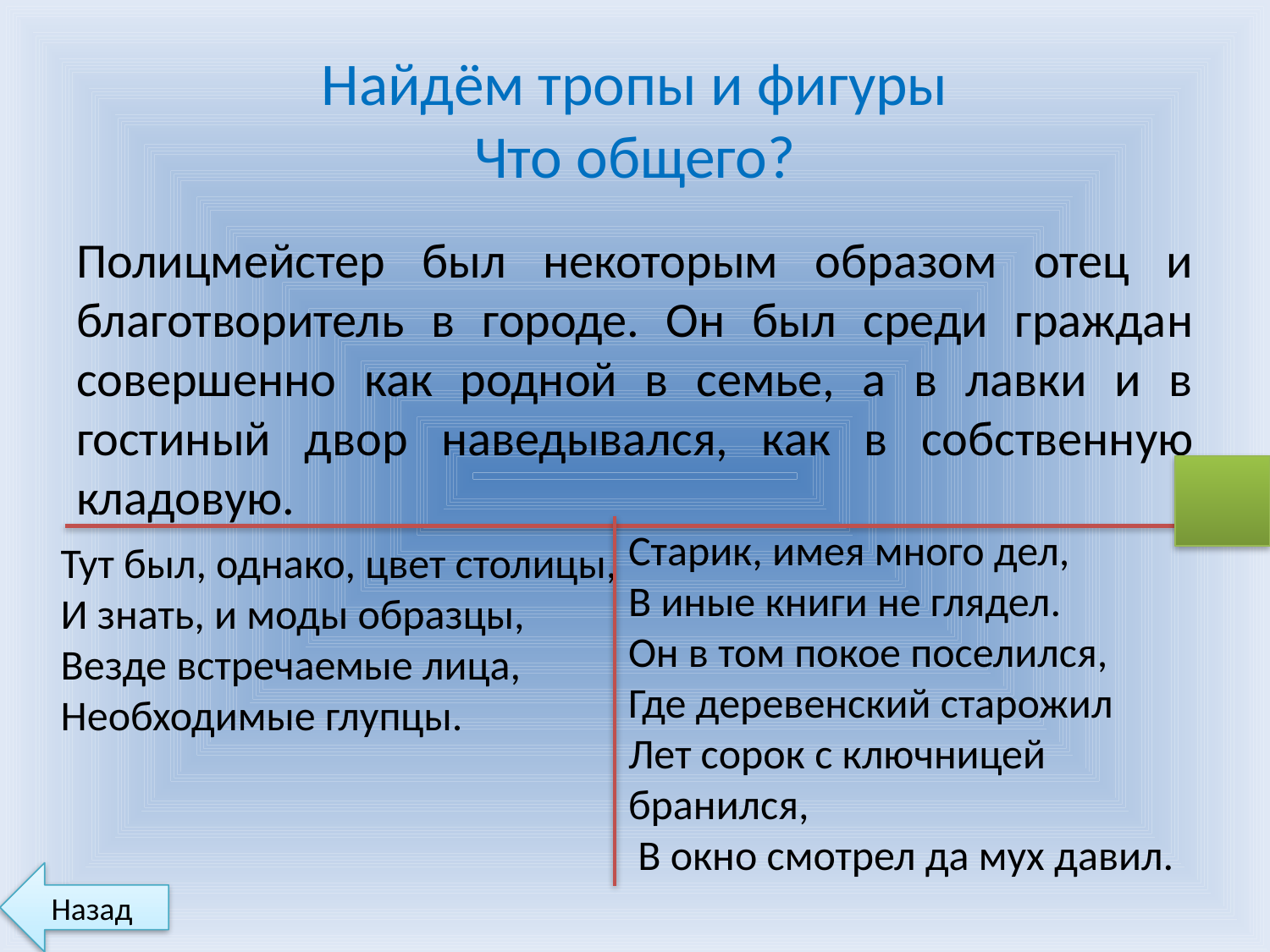

# Найдём тропы и фигуры Что общего?
Полицмейстер был некоторым образом отец и благотворитель в городе. Он был среди граждан совершенно как родной в семье, а в лавки и в гостиный двор наведывался, как в собственную кладовую.

Тут был, однако, цвет столицы,
И знать, и моды образцы,
Везде встречаемые лица,
Необходимые глупцы.

Старик, имея много дел,
В иные книги не глядел.
Он в том покое поселился,
Где деревенский старожил
Лет сорок с ключницей бранился,
 В окно смотрел да мух давил.

Назад